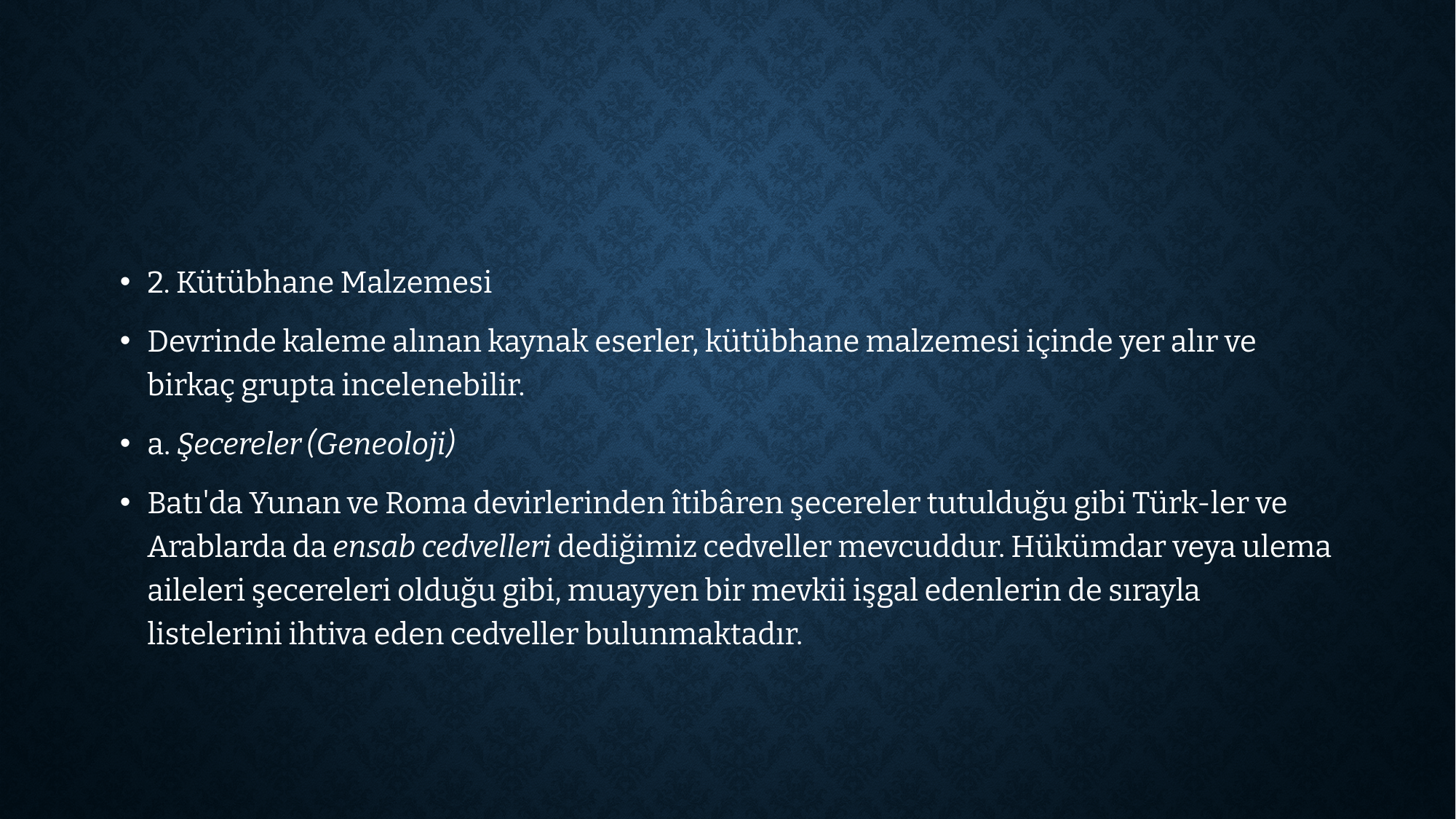

#
2. Kütübhane Malzemesi
Devrinde kaleme alınan kaynak eserler, kütübhane malzemesi içinde yer alır ve birkaç grupta incelenebilir.
a. Şecereler (Geneoloji)
Batı'da Yunan ve Roma devirlerinden îtibâren şecereler tutulduğu gibi Türk-ler ve Arablarda da ensab cedvelleri dediğimiz cedveller mevcuddur. Hükümdar veya ulema aileleri şecereleri olduğu gibi, muayyen bir mevkii işgal edenlerin de sırayla listelerini ihtiva eden cedveller bulunmaktadır.